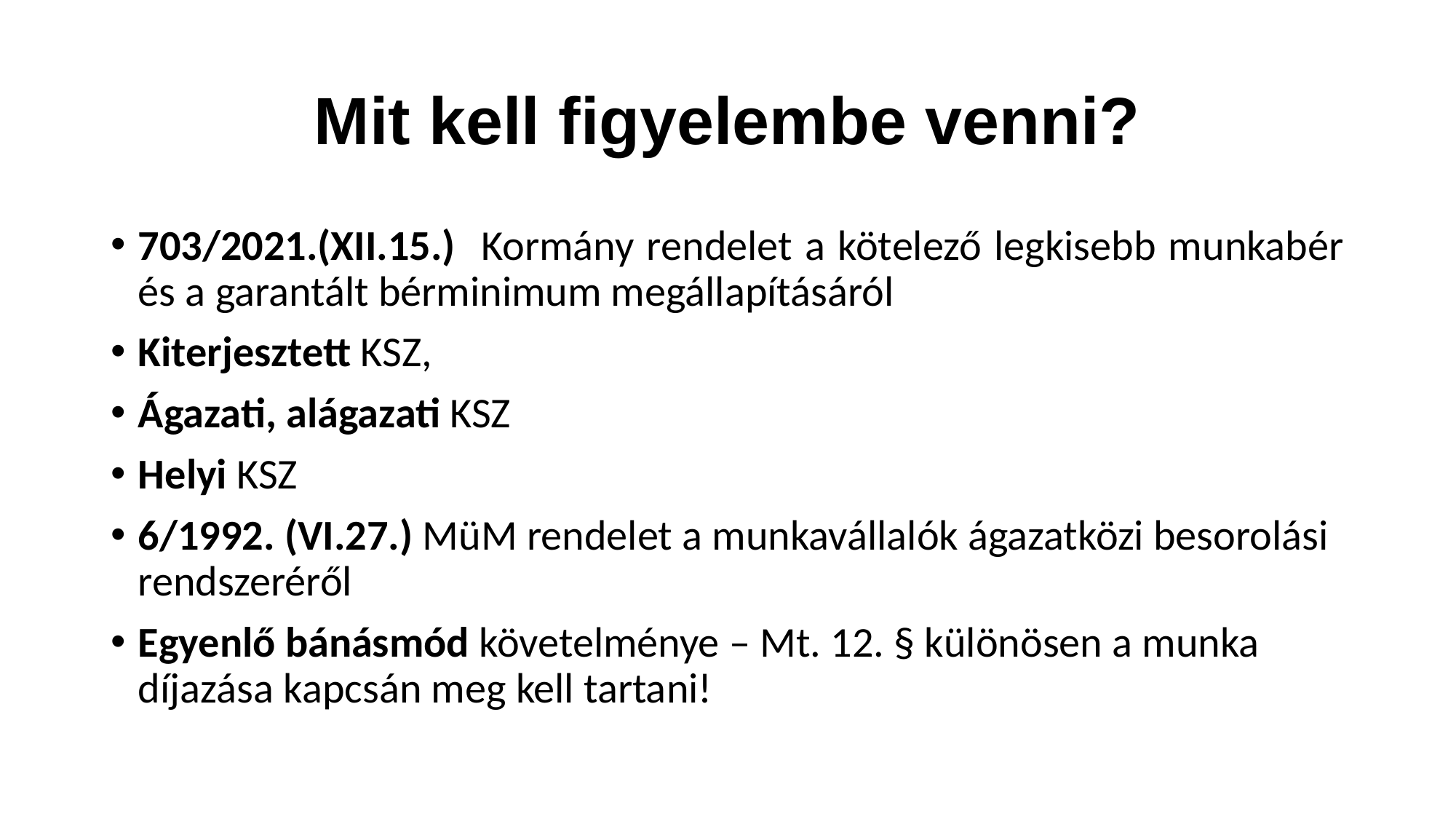

# Mit kell figyelembe venni?
703/2021.(XII.15.)  Kormány rendelet a kötelező legkisebb munkabér és a garantált bérminimum megállapításáról
Kiterjesztett KSZ,
Ágazati, alágazati KSZ
Helyi KSZ
6/1992. (VI.27.) MüM rendelet a munkavállalók ágazatközi besorolási rendszeréről
Egyenlő bánásmód követelménye – Mt. 12. § különösen a munka díjazása kapcsán meg kell tartani!